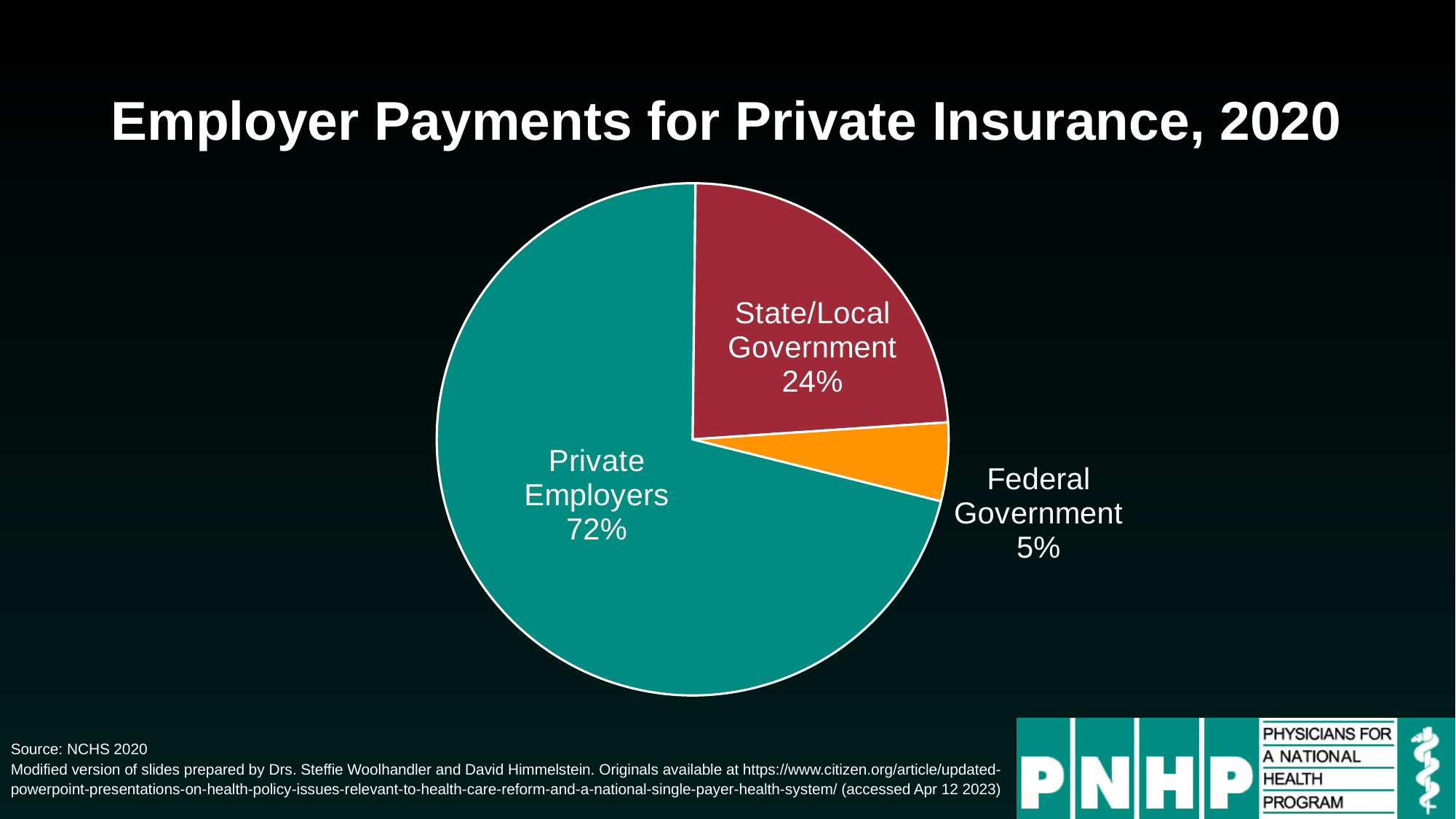

# Employer Payments for Private Insurance, 2020

### Chart

| Category | Sales |
|---|---|
| Private Employers | 0.72 |
| State/Local Government | 0.24 |
| Federal Government | 0.05 |
Source: NCHS 2020
Modified version of slides prepared by Drs. Steffie Woolhandler and David Himmelstein. Originals available at https://www.citizen.org/article/updated-powerpoint-presentations-on-health-policy-issues-relevant-to-health-care-reform-and-a-national-single-payer-health-system/ (accessed Apr 12 2023)